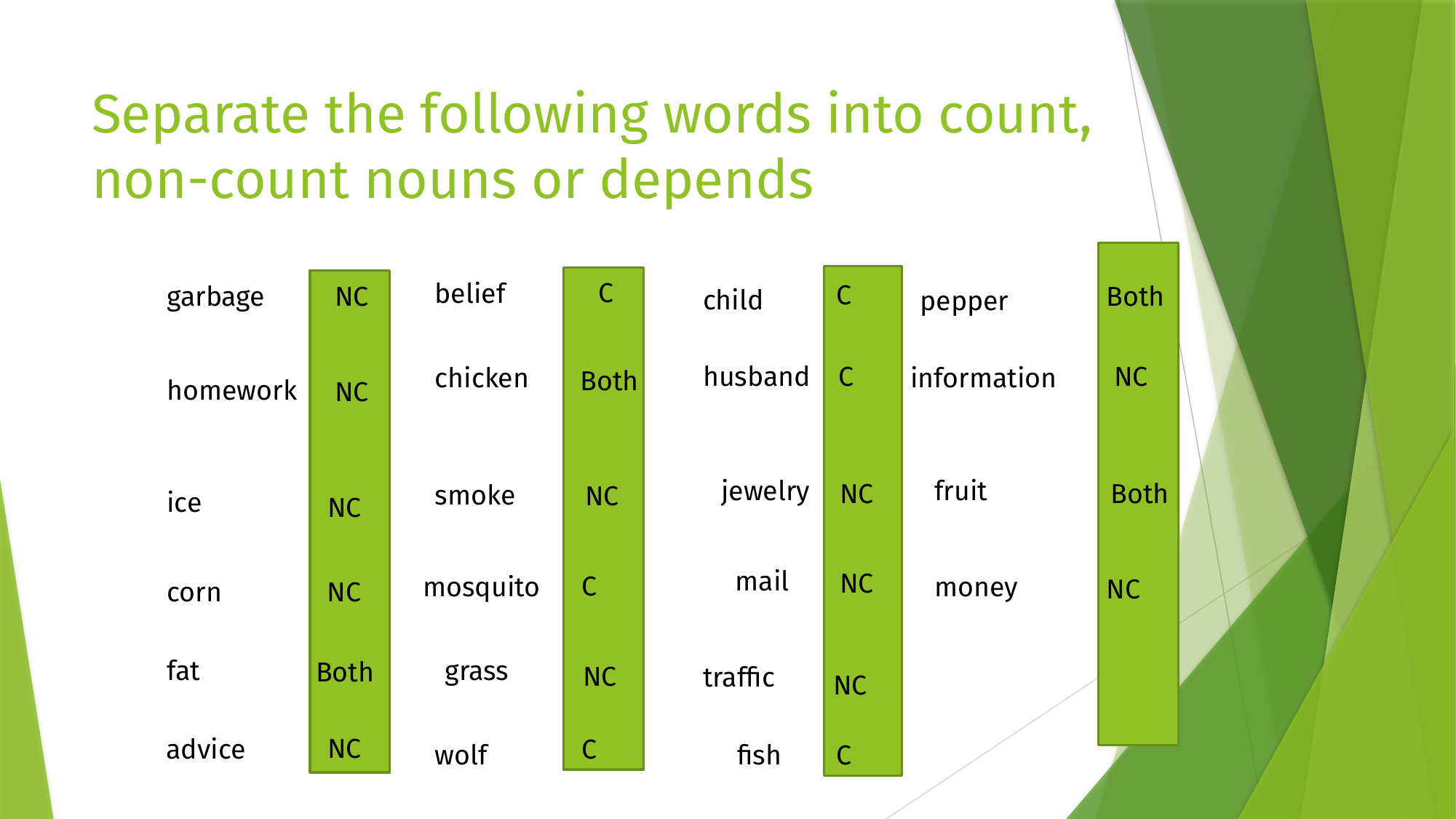

# Separate the following words into count, non-count nouns or depends

C
belief
C
garbage
NC
Both
child
pepper
NC
husband
C
chicken
information
Both
homework
NC
jewelry
fruit
NC
Both
smoke
NC
ice
NC
mail
NC
C
mosquito
money
NC
corn
NC
fat
grass
Both
NC
traffic
NC
NC
advice
C
wolf
fish
C